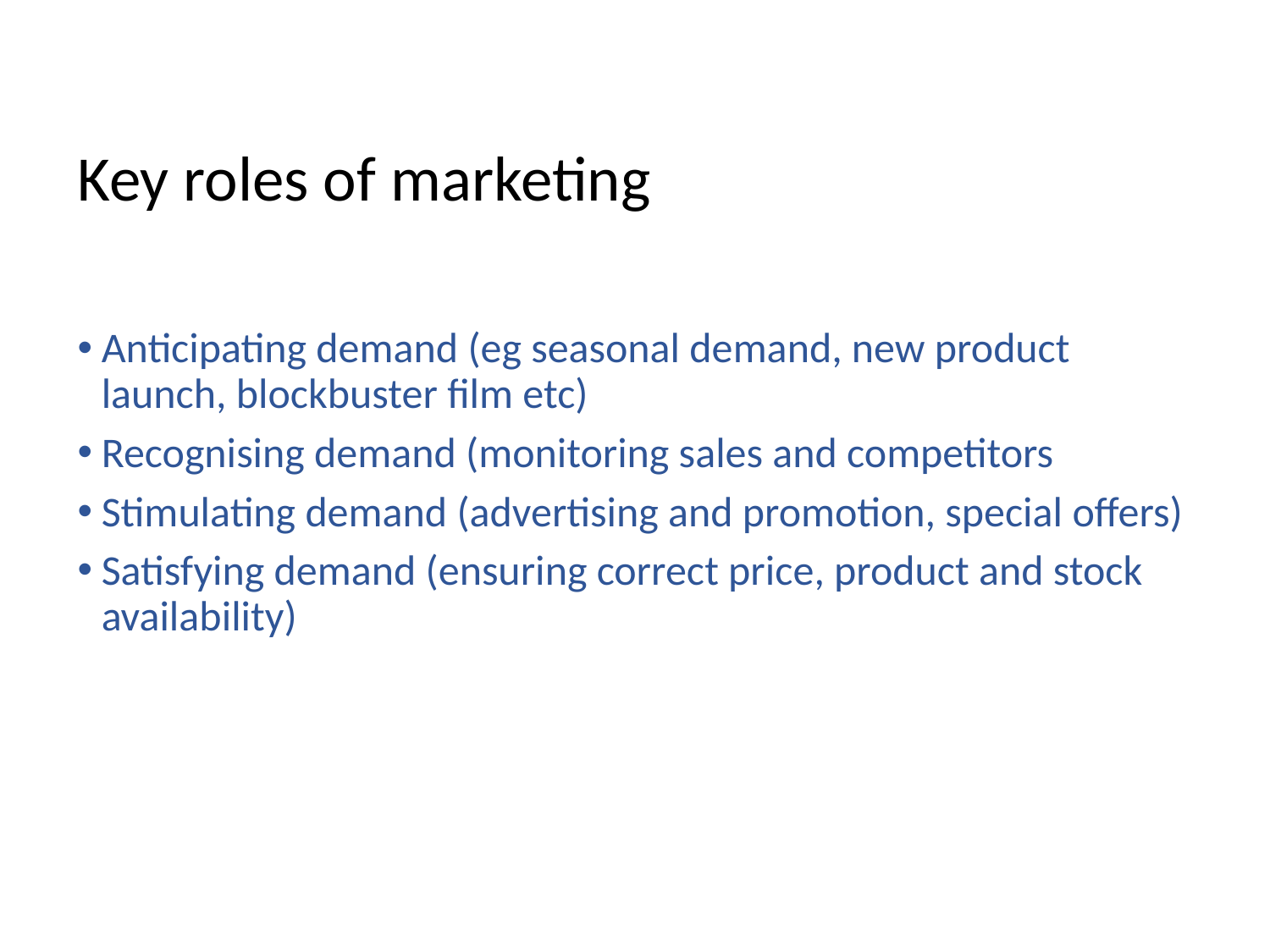

# Key roles of marketing

Anticipating demand (eg seasonal demand, new product launch, blockbuster film etc)
Recognising demand (monitoring sales and competitors
Stimulating demand (advertising and promotion, special offers)
Satisfying demand (ensuring correct price, product and stock availability)